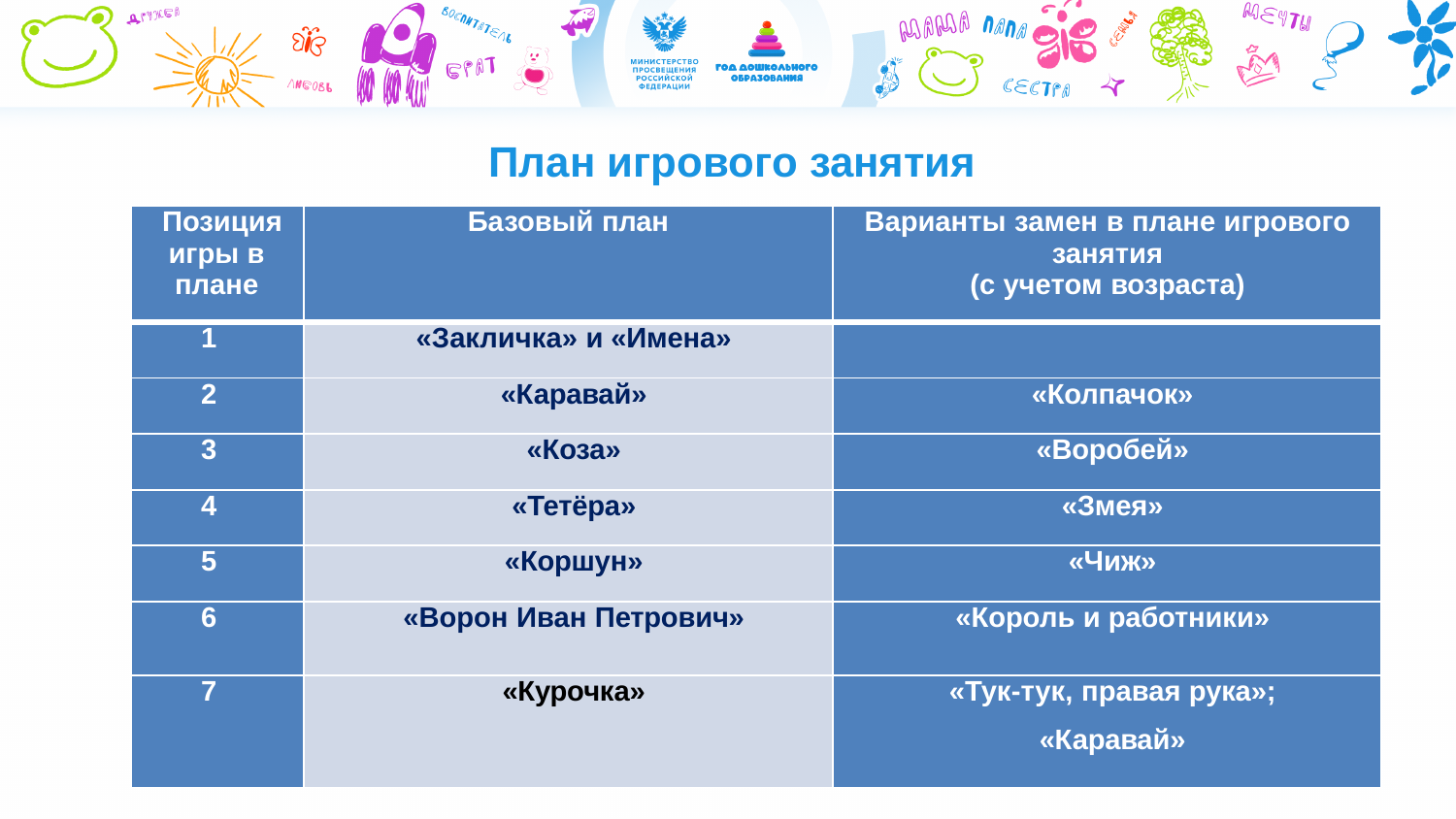

# План игрового занятия
| Позиция игры в плане | Базовый план | Варианты замен в плане игрового занятия (с учетом возраста) |
| --- | --- | --- |
| 1 | «Закличка» и «Имена» |  |
| 2 | «Каравай» | «Колпачок» |
| 3 | «Коза» | «Воробей» |
| 4 | «Тетёра» | «Змея» |
| 5 | «Коршун» | «Чиж» |
| 6 | «Ворон Иван Петрович» | «Король и работники» |
| 7 | «Курочка» | «Тук-тук, правая рука»; «Каравай» |